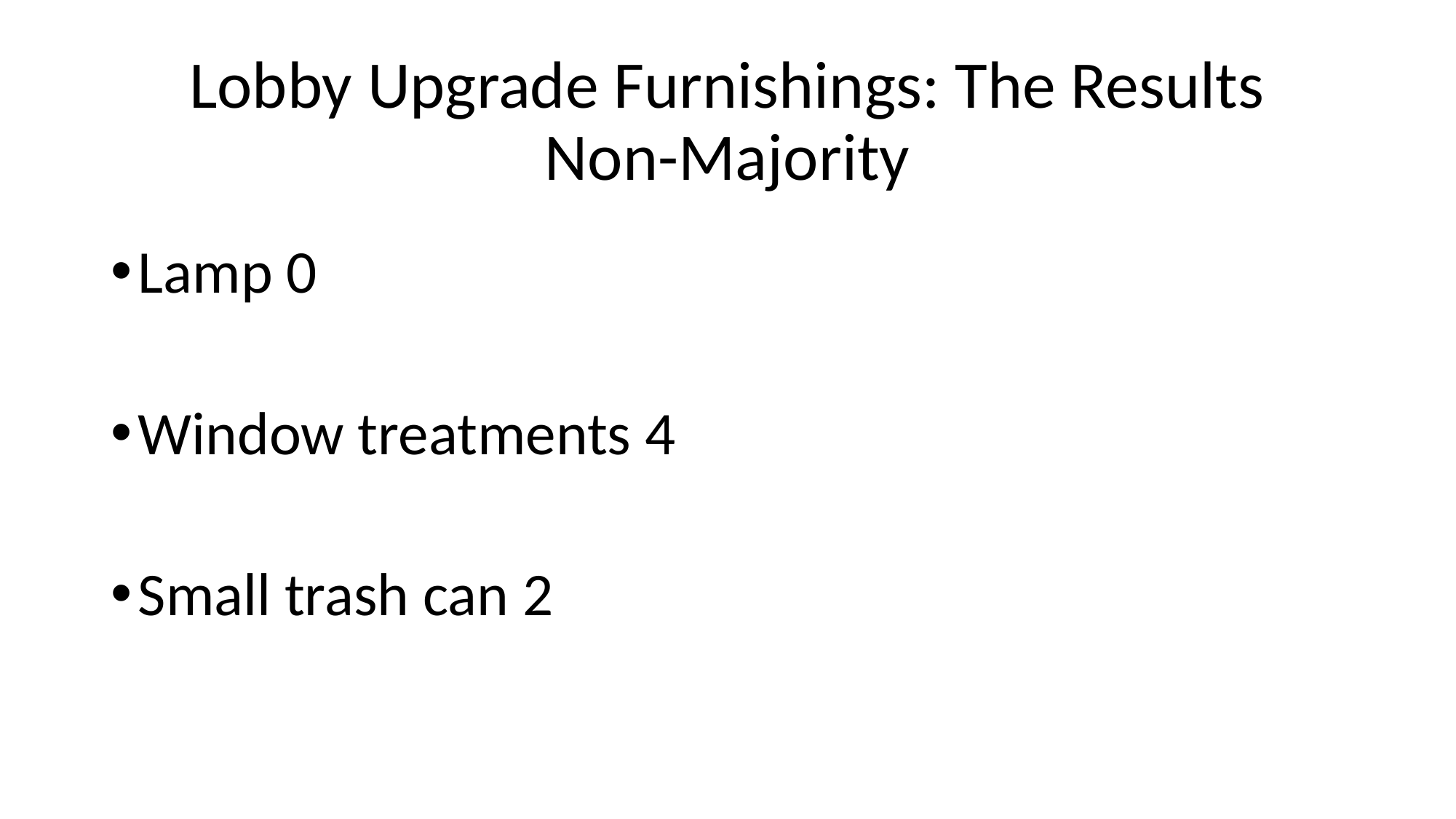

# Lobby Upgrade Furnishings: The Results Non-Majority
Lamp 0

Window treatments 4

Small trash can 2